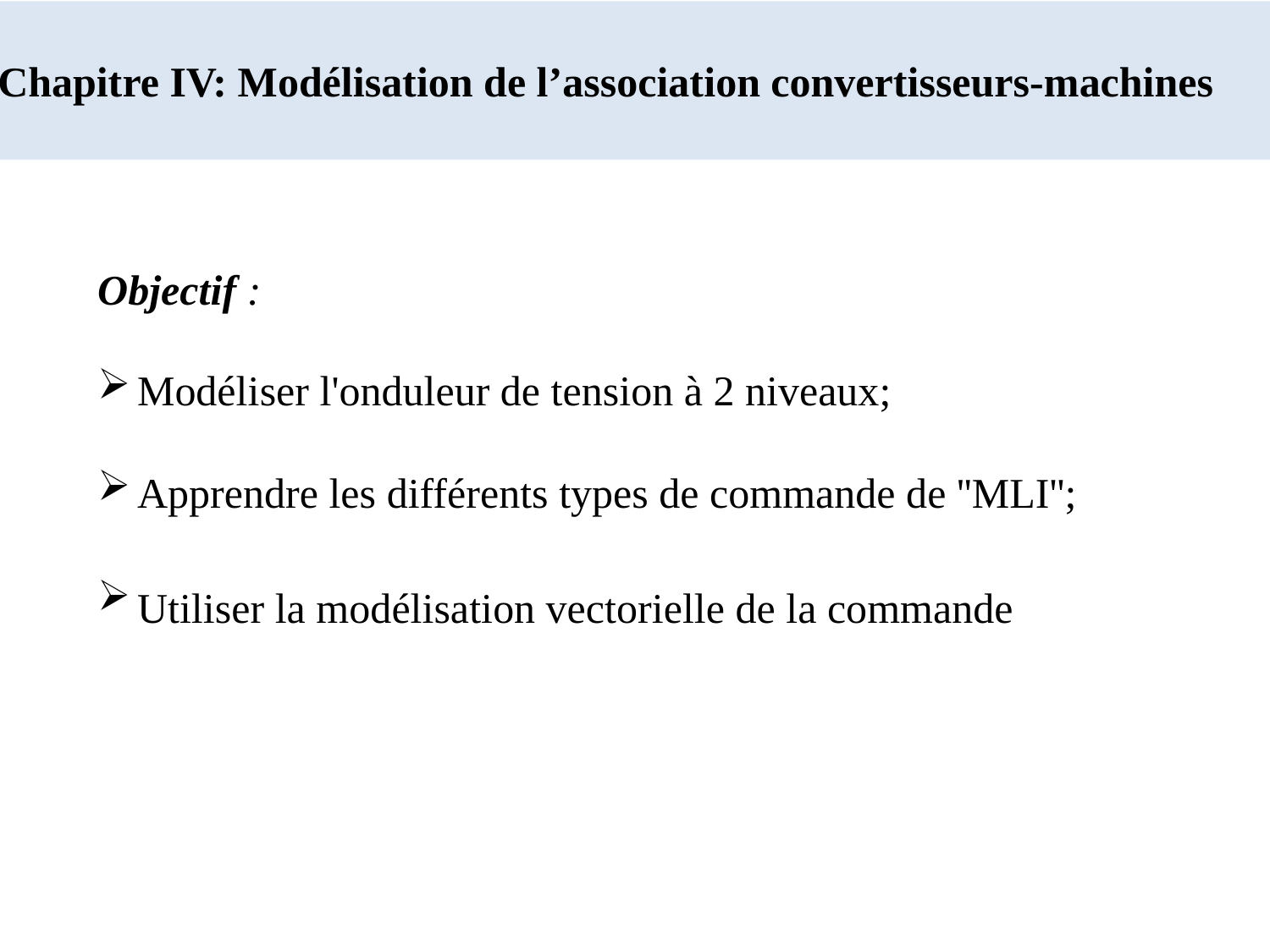

# Chapitre IV: Modélisation de l’association convertisseurs-machines

Objectif :

Modéliser l'onduleur de tension à 2 niveaux;

Apprendre les différents types de commande de ''MLI'';

Utiliser la modélisation vectorielle de la commande